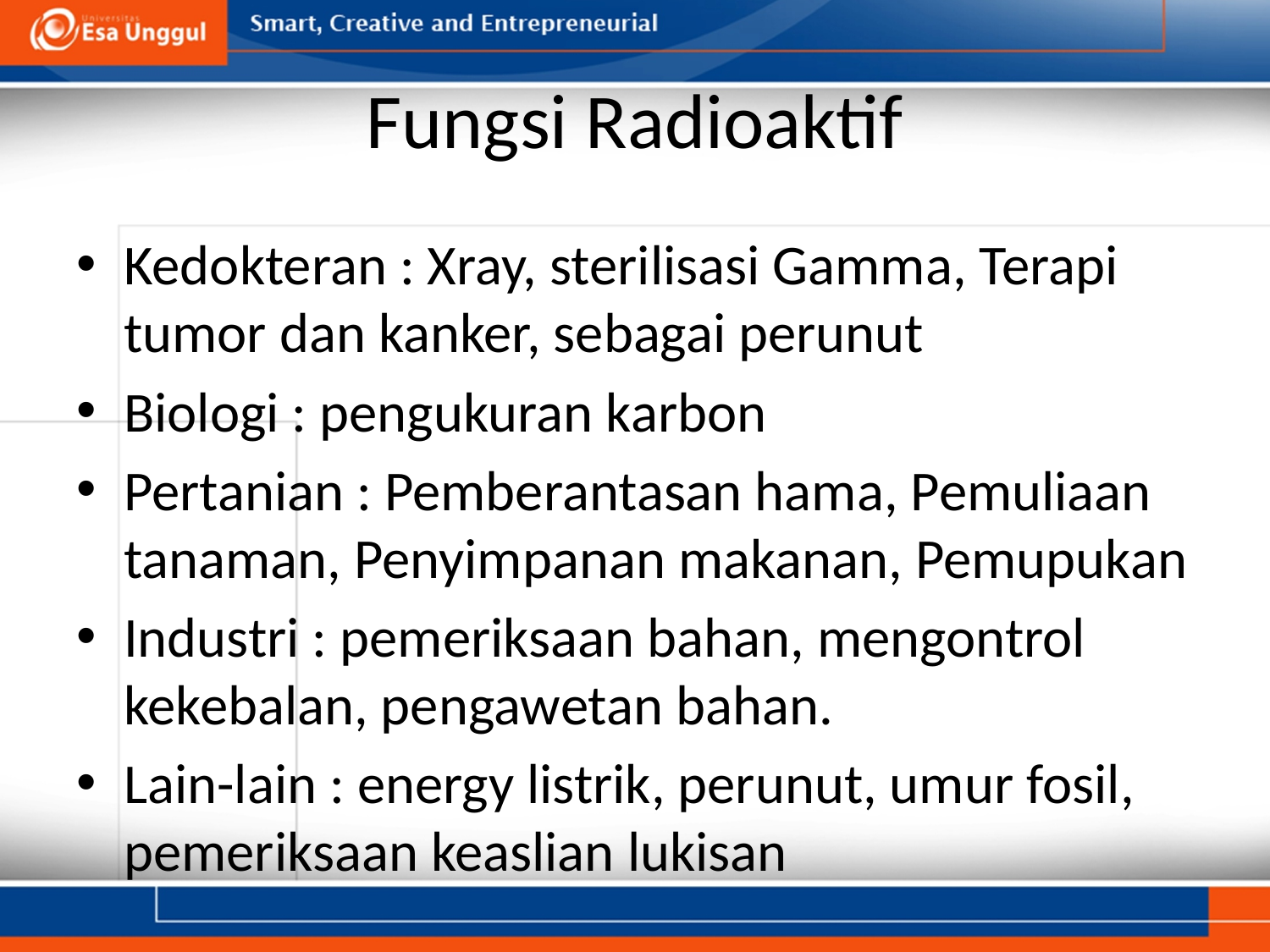

# Fungsi Radioaktif
Kedokteran : Xray, sterilisasi Gamma, Terapi tumor dan kanker, sebagai perunut
Biologi : pengukuran karbon
Pertanian : Pemberantasan hama, Pemuliaan tanaman, Penyimpanan makanan, Pemupukan
Industri : pemeriksaan bahan, mengontrol kekebalan, pengawetan bahan.
Lain-lain : energy listrik, perunut, umur fosil, pemeriksaan keaslian lukisan